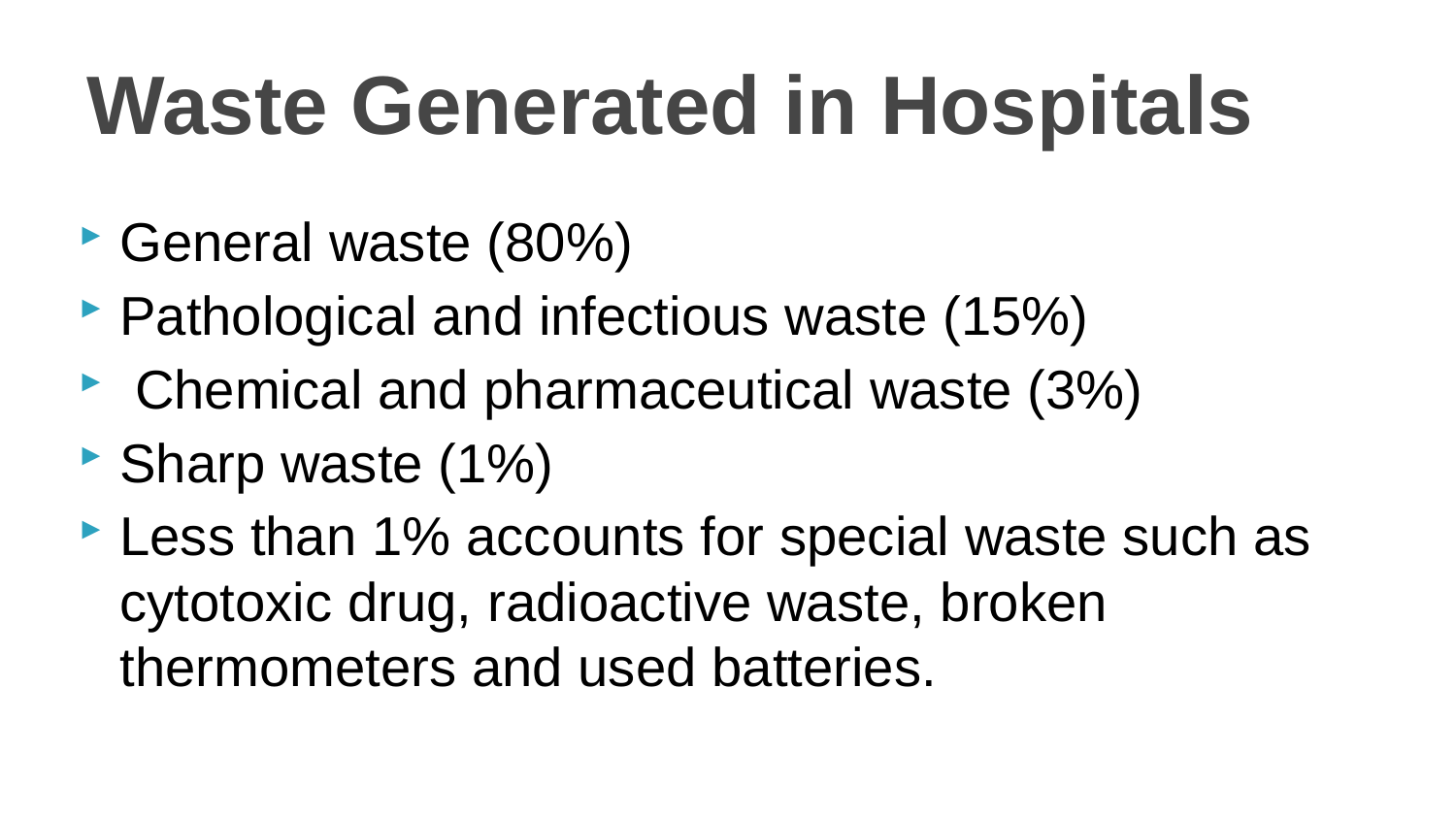

# Waste Generated in Hospitals
General waste (80%)
Pathological and infectious waste (15%)
 Chemical and pharmaceutical waste (3%)
Sharp waste (1%)
Less than 1% accounts for special waste such as cytotoxic drug, radioactive waste, broken thermometers and used batteries.